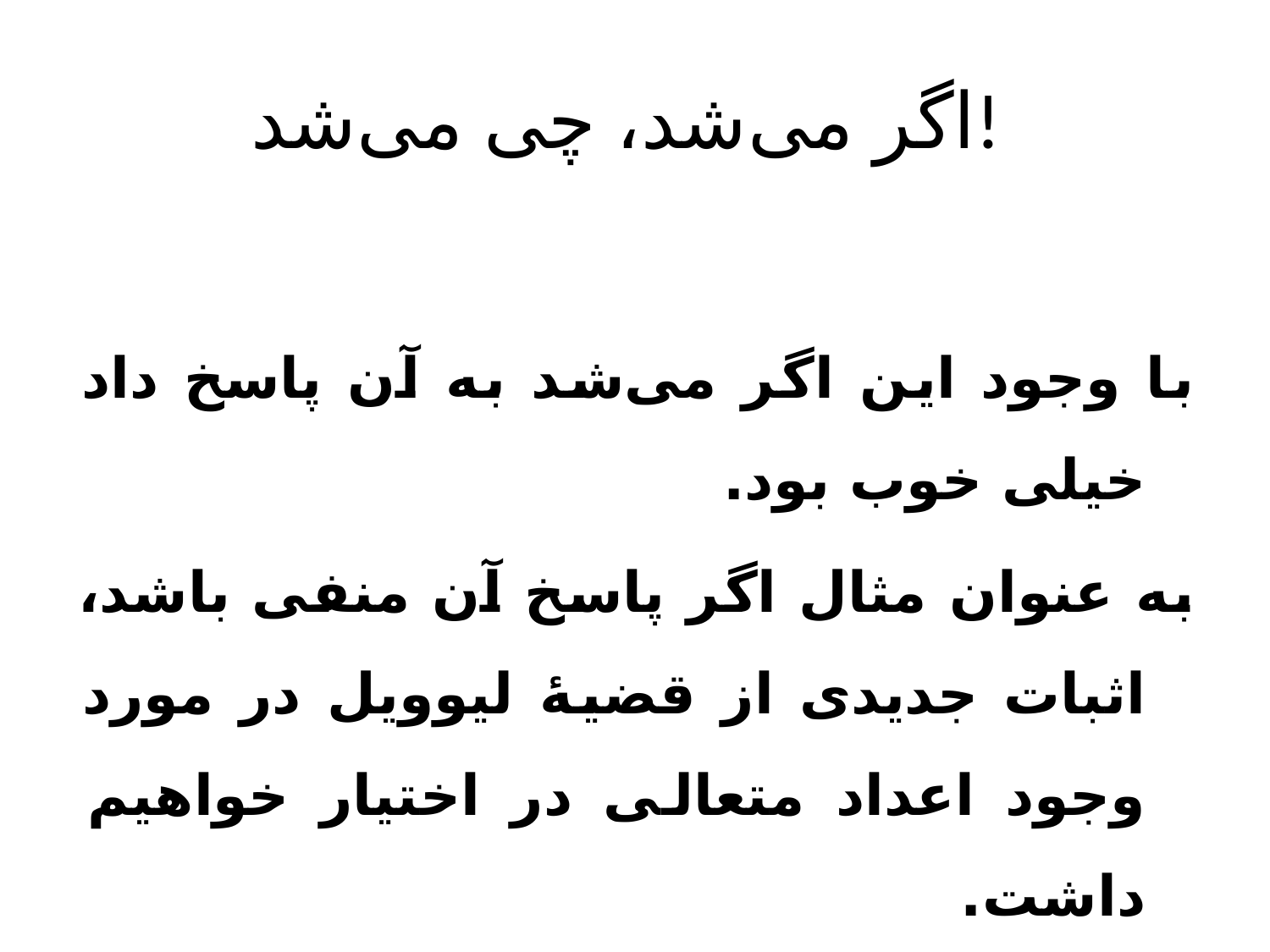

# اگر می‌شد، چی می‌شد!

با وجود این اگر می‌شد به آن پاسخ داد خیلی خوب بود.
به عنوان مثال اگر پاسخ آن منفی باشد، اثبات جدیدی از قضیۀ لیوویل در مورد وجود اعداد متعالی در اختیار خواهیم داشت.